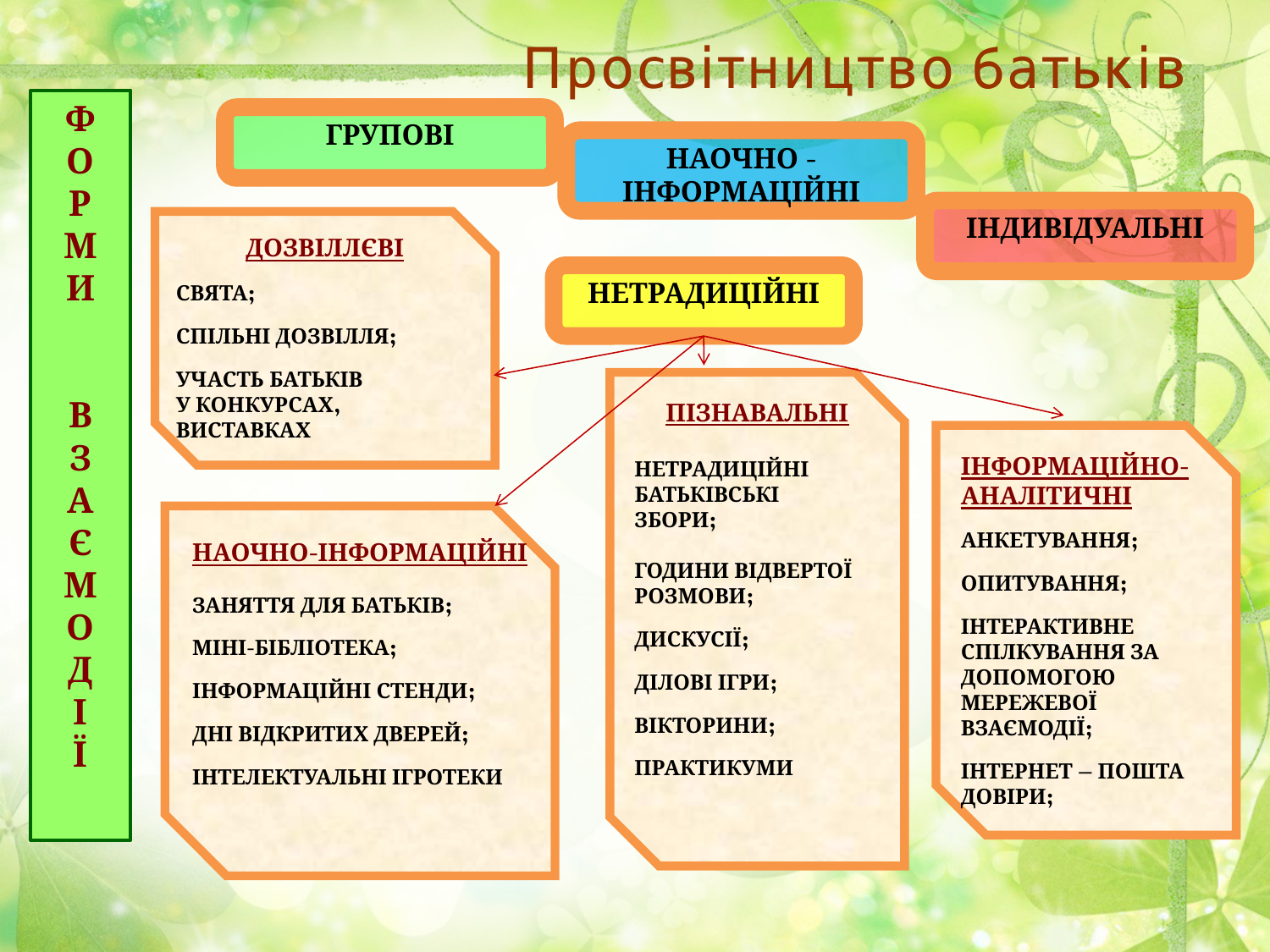

Просвітництво батьків
Ф
О
Р
М
И

В
З
А
Є
М
О
Д
І
Ї

ГРУПОВІ

НАОЧНО - ІНФОРМАЦІЙНІ
ІНДИВІДУАЛЬНІ

ДОЗВІЛЛЄВІ
СВЯТА;
СПІЛЬНІ ДОЗВІЛЛЯ;
УЧАСТЬ БАТЬКІВ У КОНКУРСАХ,
ВИСТАВКАХ

НЕТРАДИЦІЙНІ
ПІЗНАВАЛЬНІ

НЕТРАДИЦІЙНІ
БАТЬКІВСЬКІ    ЗБОРИ;

ГОДИНИ ВІДВЕРТОЇ РОЗМОВИ;
ДИСКУСІЇ;
ДІЛОВІ ІГРИ;
ВІКТОРИНИ;
ПРАКТИКУМИ
ІНФОРМАЦІЙНО-АНАЛІТИЧНІ
АНКЕТУВАННЯ;
ОПИТУВАННЯ;
ІНТЕРАКТИВНЕ СПІЛКУВАННЯ ЗА ДОПОМОГОЮ МЕРЕЖЕВОЇ ВЗАЄМОДІЇ;
ІНТЕРНЕТ – ПОШТА ДОВІРИ;

НАОЧНО-ІНФОРМАЦІЙНІ

ЗАНЯТТЯ ДЛЯ БАТЬКІВ;
МІНІ-БІБЛІОТЕКА;
ІНФОРМАЦІЙНІ СТЕНДИ;
ДНІ ВІДКРИТИХ ДВЕРЕЙ;
ІНТЕЛЕКТУАЛЬНІ ІГРОТЕКИ